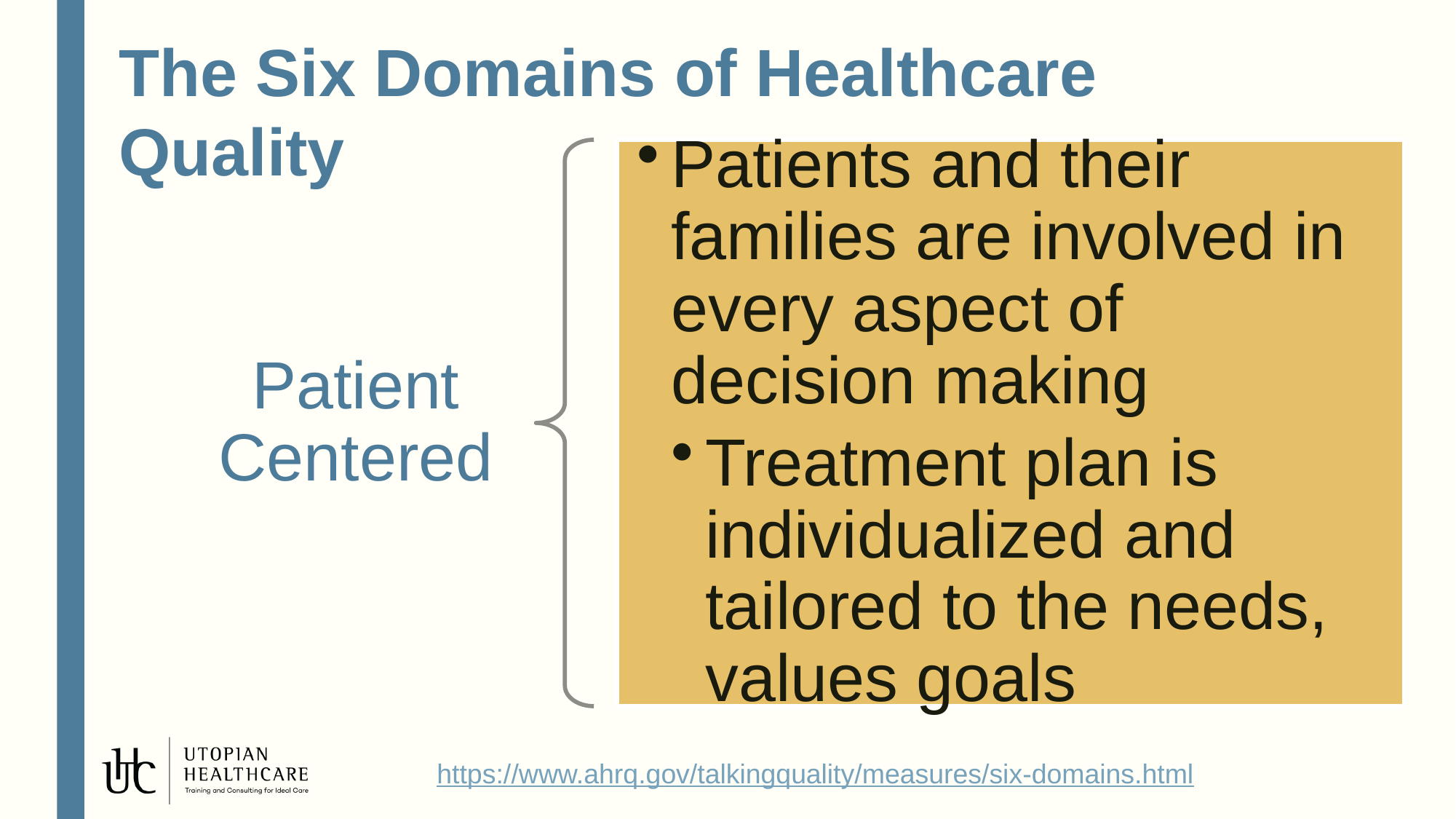

# The Six Domains of Healthcare Quality
Patient Centered
Patients and their families are involved in every aspect of decision making
Treatment plan is individualized and tailored to the needs, values goals
https://www.ahrq.gov/talkingquality/measures/six-domains.html